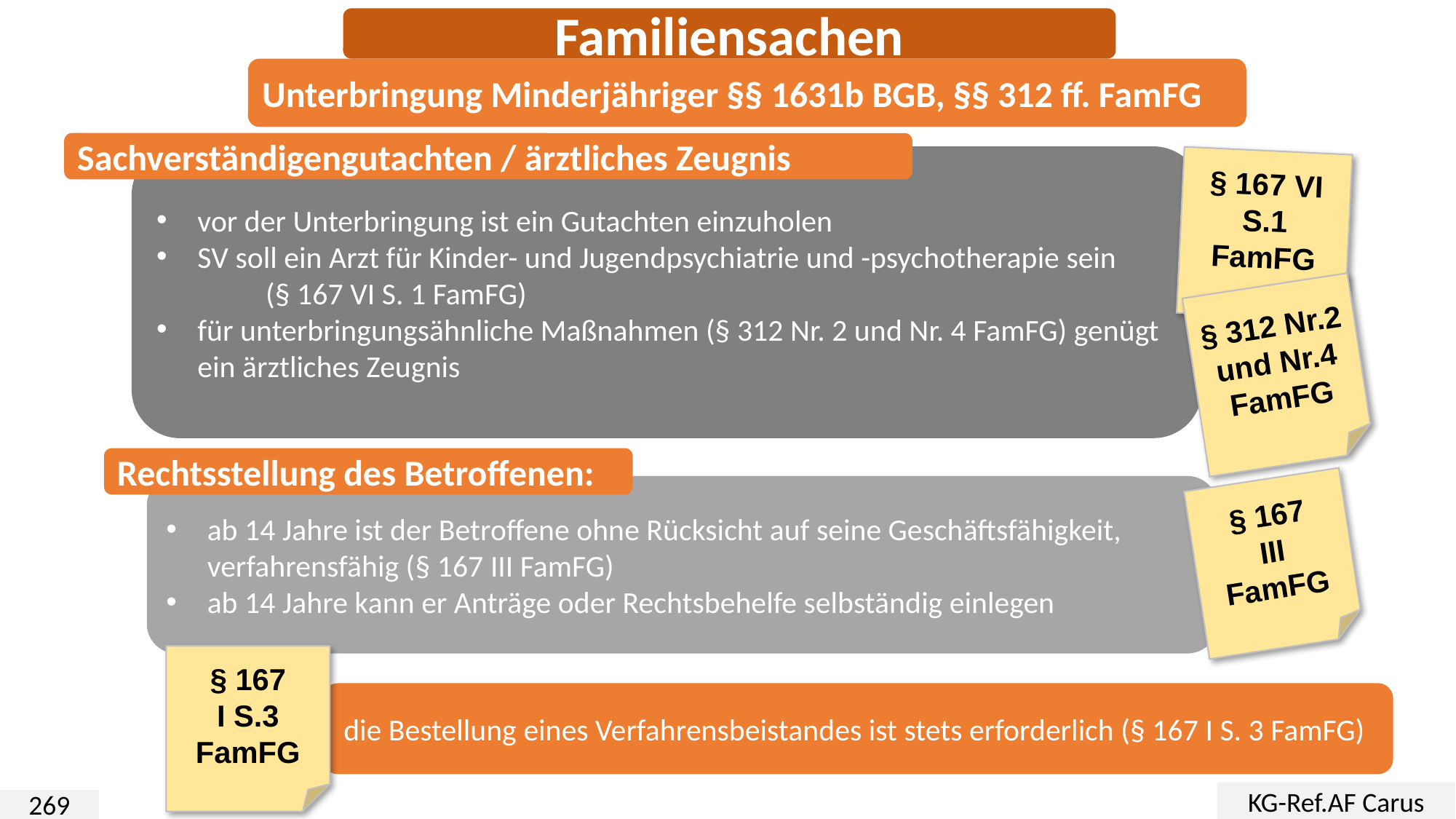

Familiensachen
Unterbringung Minderjähriger §§ 1631b BGB, §§ 312 ff. FamFG
Sachverständigengutachten / ärztliches Zeugnis
vor der Unterbringung ist ein Gutachten einzuholen
SV soll ein Arzt für Kinder- und Jugendpsychiatrie und -psychotherapie sein
	(§ 167 VI S. 1 FamFG)
für unterbringungsähnliche Maßnahmen (§ 312 Nr. 2 und Nr. 4 FamFG) genügt ein ärztliches Zeugnis
§ 167 VI S.1
FamFG
§ 312 Nr.2 und Nr.4 FamFG
Rechtsstellung des Betroffenen:
ab 14 Jahre ist der Betroffene ohne Rücksicht auf seine Geschäftsfähigkeit, verfahrensfähig (§ 167 III FamFG)
ab 14 Jahre kann er Anträge oder Rechtsbehelfe selbständig einlegen
§ 167
III FamFG
§ 167
I S.3 FamFG
die Bestellung eines Verfahrensbeistandes ist stets erforderlich (§ 167 I S. 3 FamFG)
KG-Ref.AF Carus
269